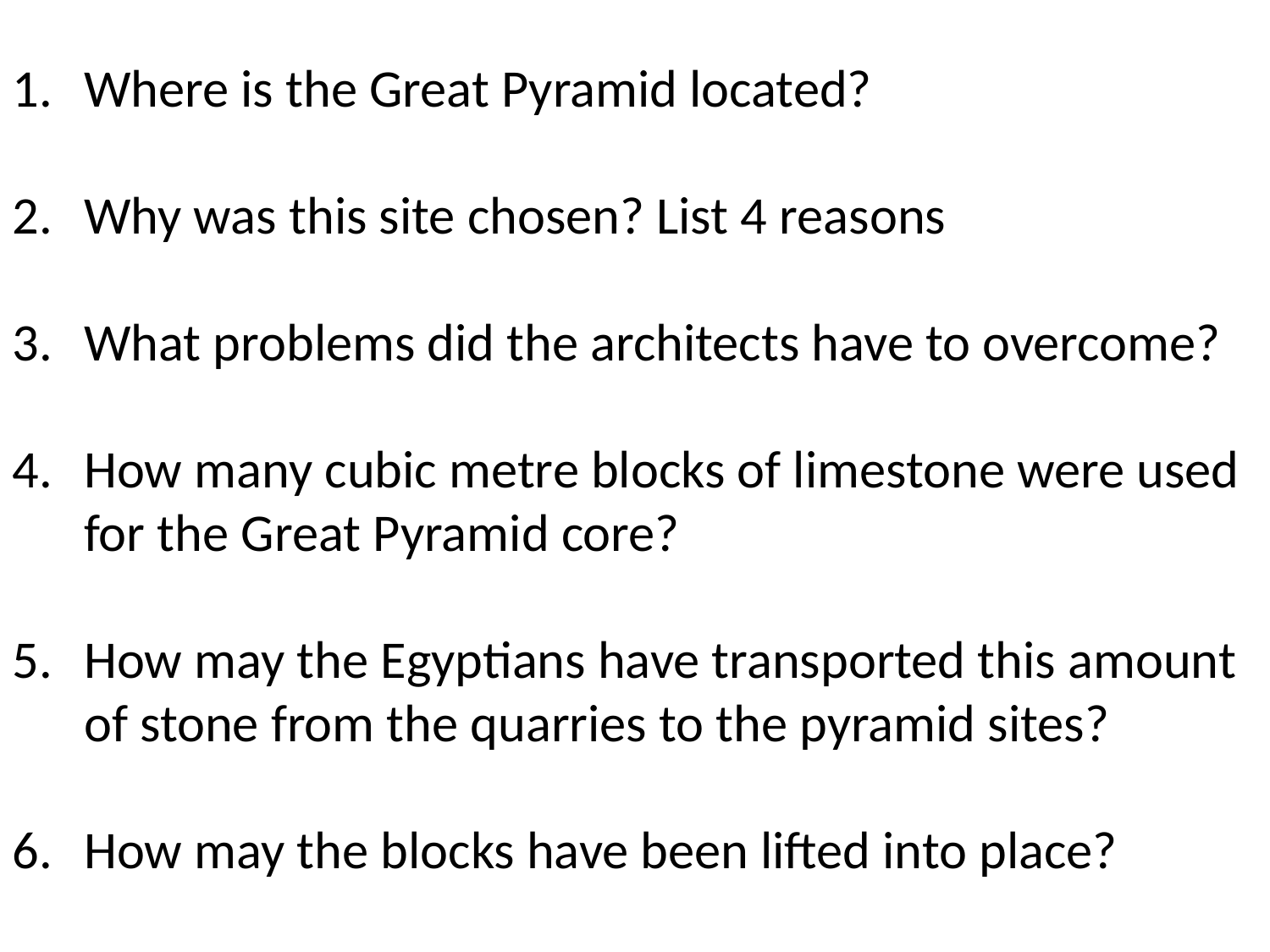

Where is the Great Pyramid located?

Why was this site chosen? List 4 reasons

What problems did the architects have to overcome?

How many cubic metre blocks of limestone were used for the Great Pyramid core?

How may the Egyptians have transported this amount of stone from the quarries to the pyramid sites?

How may the blocks have been lifted into place?